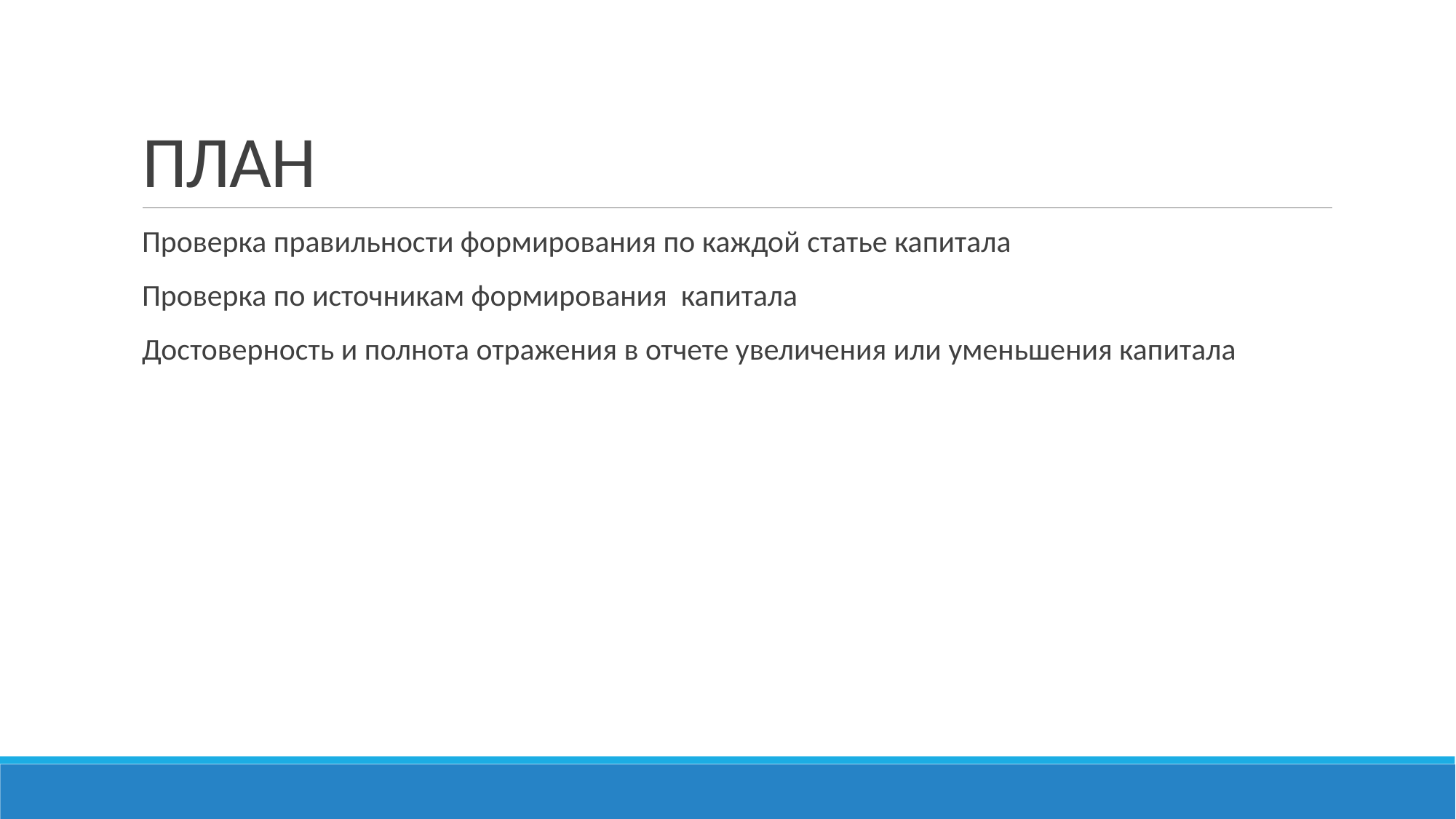

# ПЛАН
Проверка правильности формирования по каждой статье капитала
Проверка по источникам формирования  капитала
Достоверность и полнота отражения в отчете увеличения или уменьшения капитала